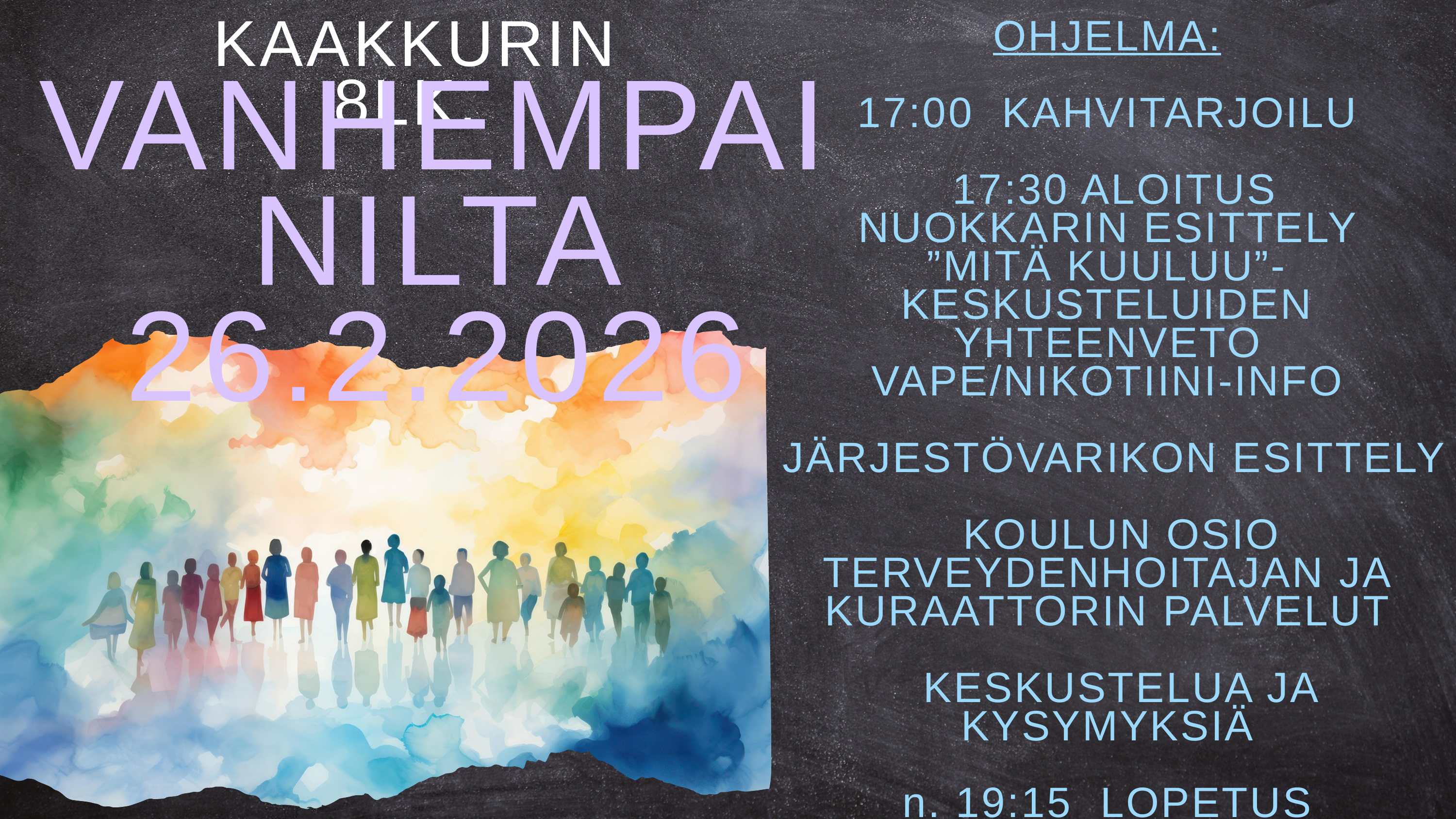

KAAKKURIN 8LK.
OHJELMA:

17:00  KAHVITARJOILU

 17:30 ALOITUS
 NUOKKARIN ESITTELY
 ”MITÄ KUULUU”-  KESKUSTELUIDEN YHTEENVETO
VAPE/NIKOTIINI-INFO

 JÄRJESTÖVARIKON ESITTELY

  KOULUN OSIO
TERVEYDENHOITAJAN JA KURAATTORIN PALVELUT

  KESKUSTELUA JA KYSYMYKSIÄ

n. 19:15  LOPETUS
MAHDOLLISUUS TUTUSTUA NUOKKARIN TILOIHIN

VANHEMPAINILTA 26.2.2026